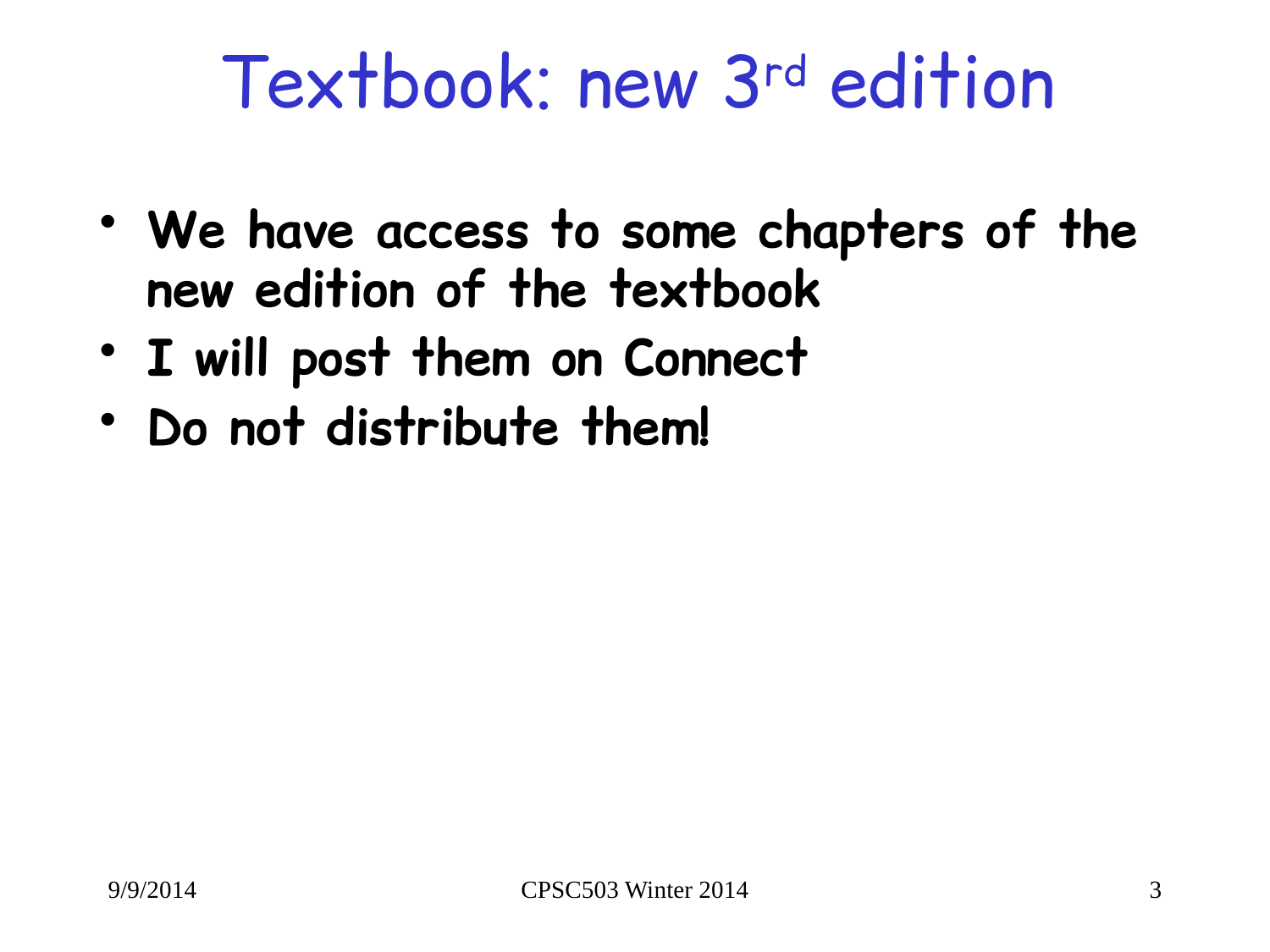

# Textbook: new 3rd edition
We have access to some chapters of the new edition of the textbook
I will post them on Connect
Do not distribute them!
9/9/2014
CPSC503 Winter 2014
3